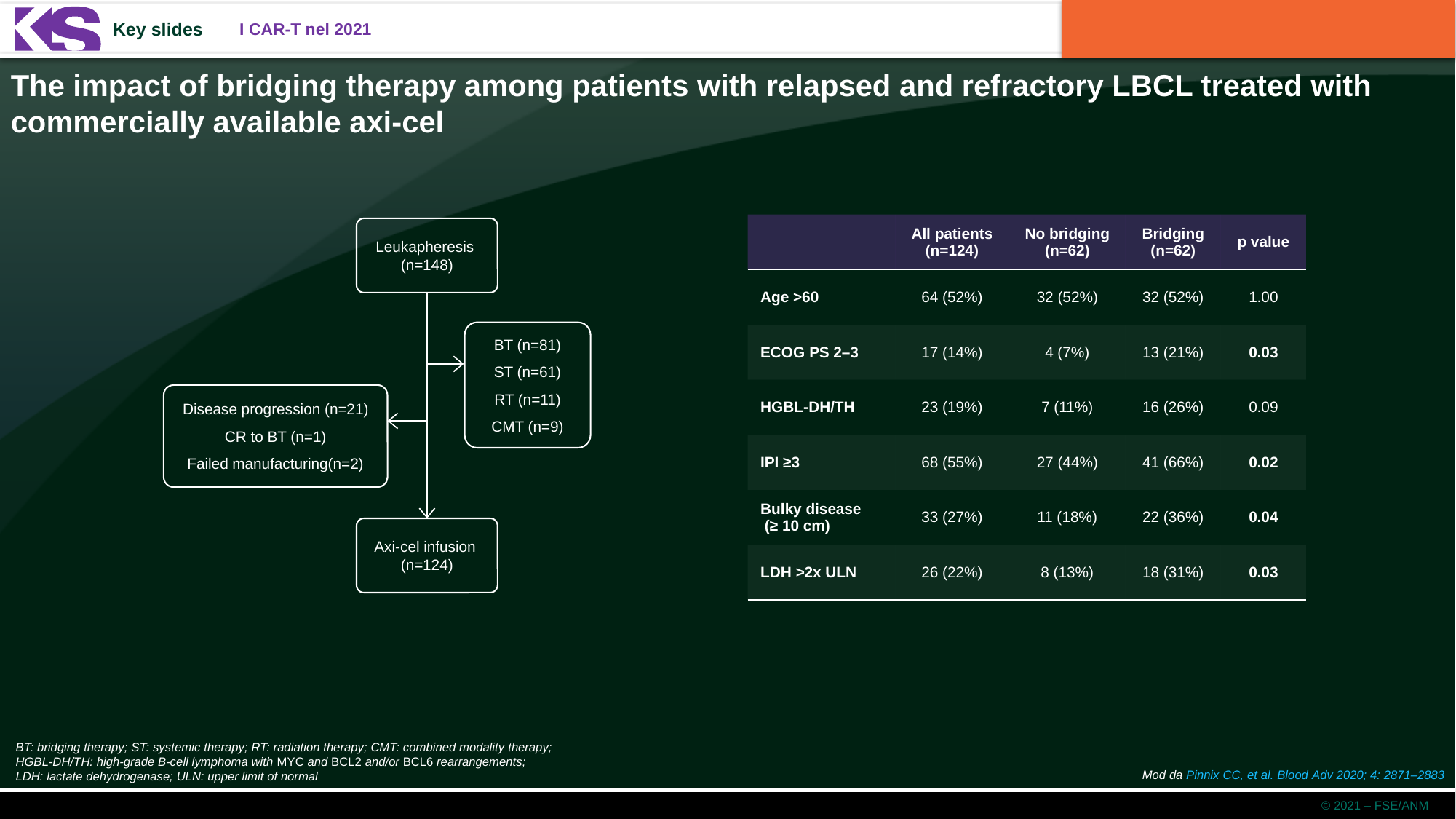

The impact of bridging therapy among patients with relapsed and refractory LBCL treated with commercially available axi-cel
|  | All patients (n=124) | No bridging (n=62) | Bridging (n=62) | p value |
| --- | --- | --- | --- | --- |
| Age >60 | 64 (52%) | 32 (52%) | 32 (52%) | 1.00 |
| ECOG PS 2–3 | 17 (14%) | 4 (7%) | 13 (21%) | 0.03 |
| HGBL-DH/TH | 23 (19%) | 7 (11%) | 16 (26%) | 0.09 |
| IPI ≥3 | 68 (55%) | 27 (44%) | 41 (66%) | 0.02 |
| Bulky disease (≥ 10 cm) | 33 (27%) | 11 (18%) | 22 (36%) | 0.04 |
| LDH >2x ULN | 26 (22%) | 8 (13%) | 18 (31%) | 0.03 |
Leukapheresis
(n=148)
BT (n=81)
ST (n=61)
RT (n=11)
CMT (n=9)
Disease progression (n=21)
CR to BT (n=1)
Failed manufacturing(n=2)
Axi-cel infusion
(n=124)
BT: bridging therapy; ST: systemic therapy; RT: radiation therapy; CMT: combined modality therapy;
HGBL-DH/TH: high-grade B-cell lymphoma with MYC and BCL2 and/or BCL6 rearrangements;
LDH: lactate dehydrogenase; ULN: upper limit of normal
Mod da Pinnix CC, et al. Blood Adv 2020; 4: 2871–2883